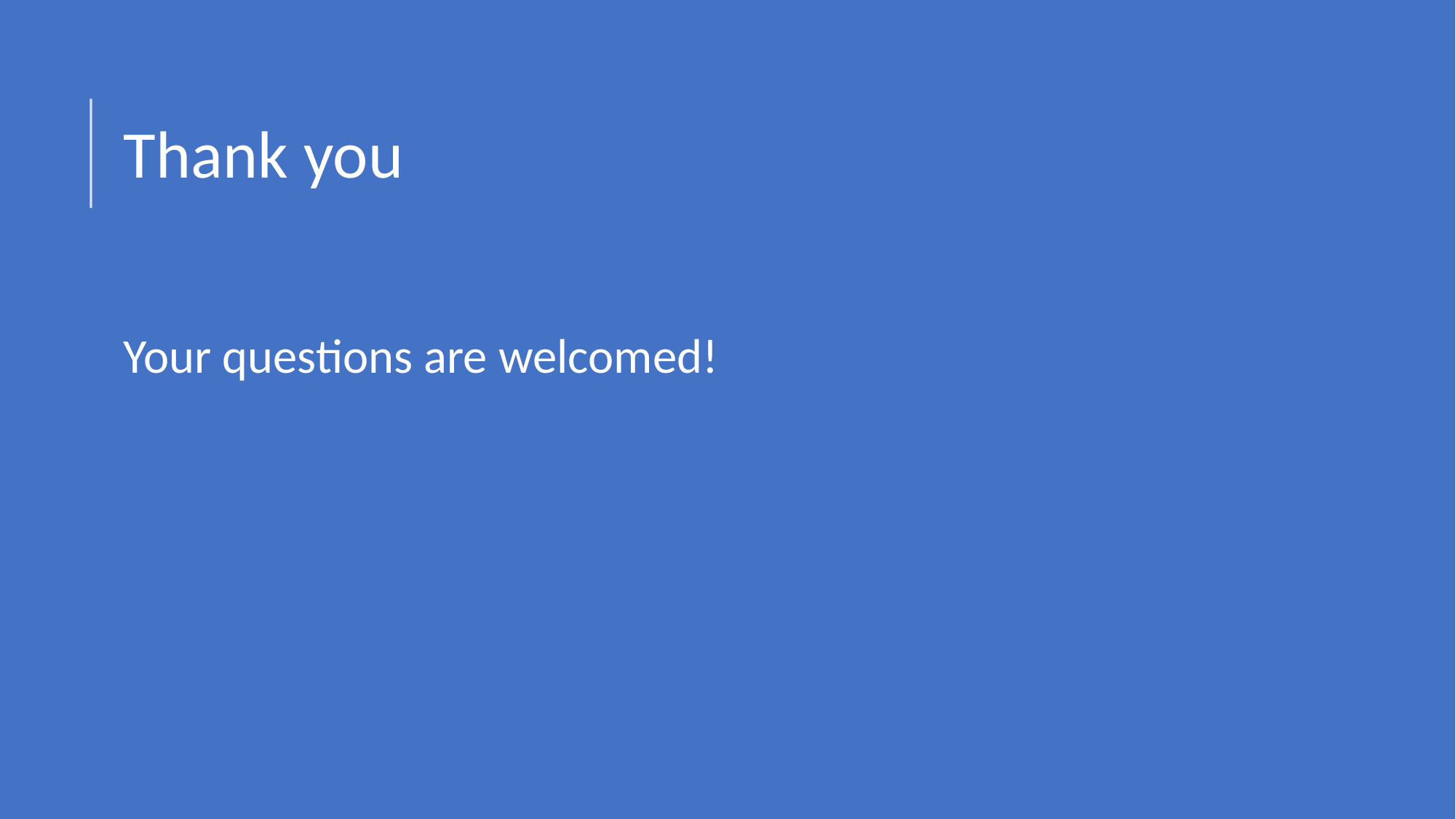

# Thank you
Your questions are welcomed!